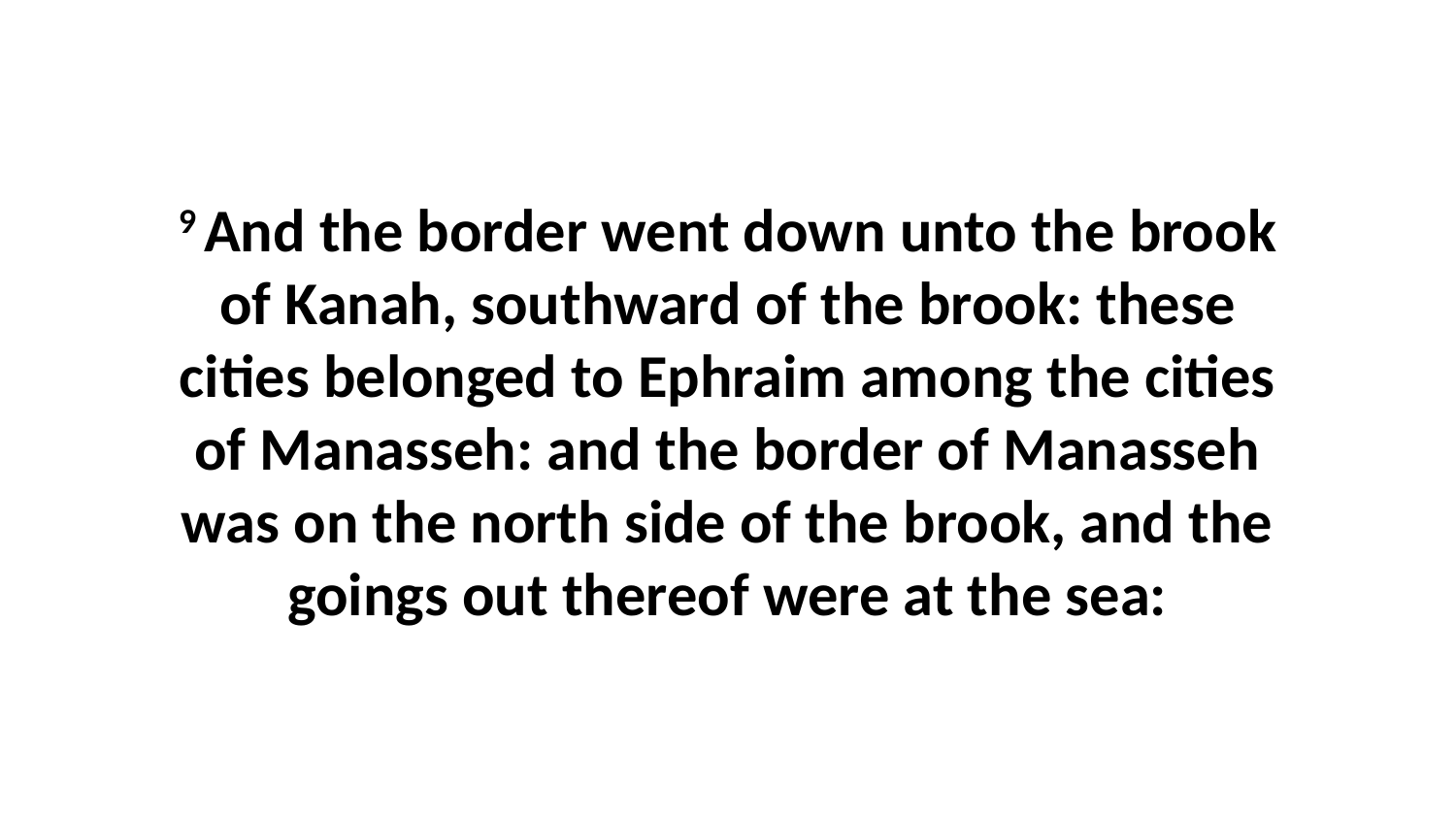

9 And the border went down unto the brook of Kanah, southward of the brook: these cities belonged to Ephraim among the cities of Manasseh: and the border of Manasseh was on the north side of the brook, and the goings out thereof were at the sea: